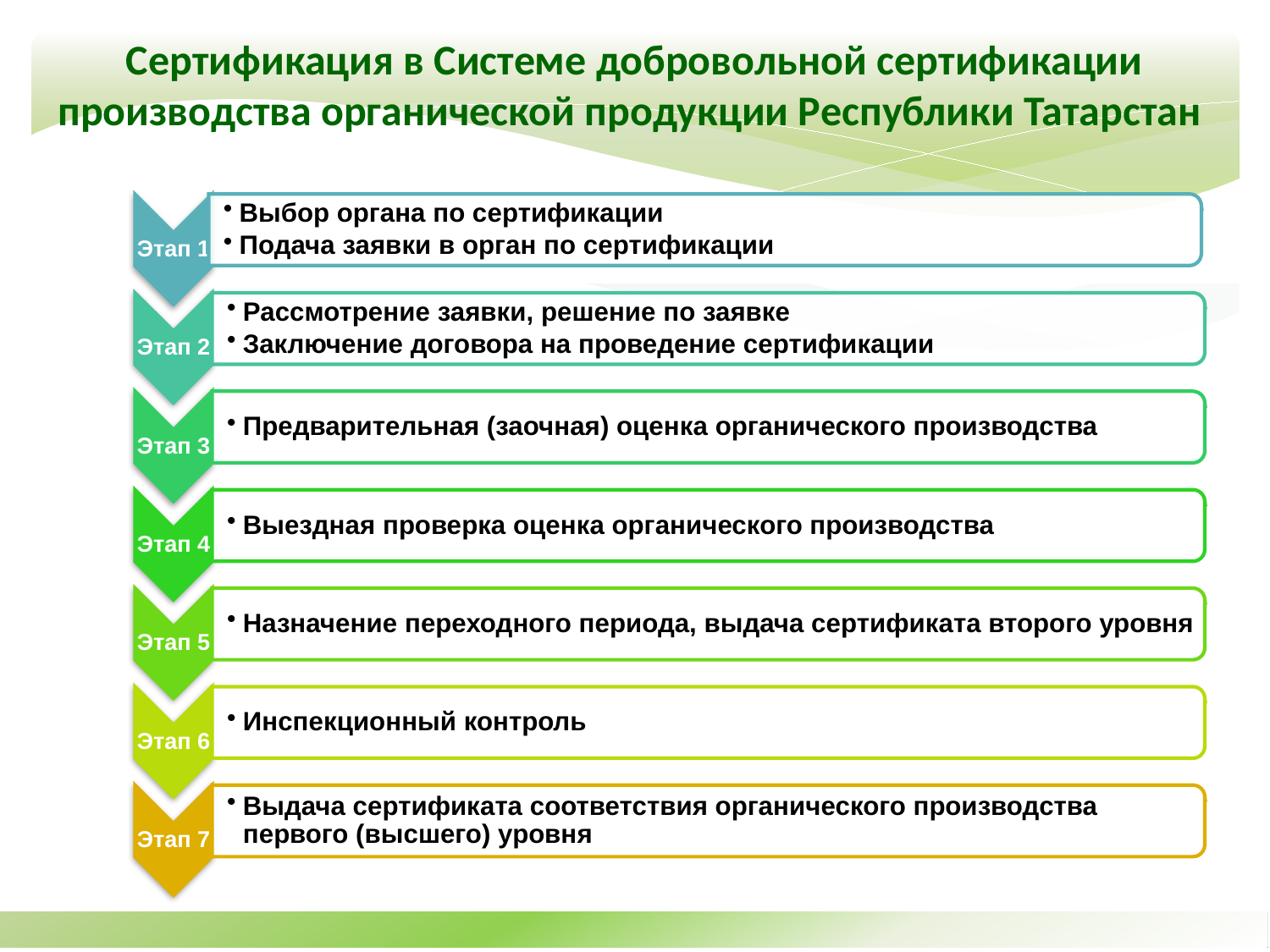

Сертификация в Системе добровольной сертификации производства органической продукции Республики Татарстан
Этап 1
Выбор органа по сертификации
Подача заявки в орган по сертификации
Этап 2
Рассмотрение заявки, решение по заявке
Заключение договора на проведение сертификации
Этап 3
Предварительная (заочная) оценка органического производства
Этап 4
Выездная проверка оценка органического производства
Этап 5
Назначение переходного периода, выдача сертификата второго уровня
Этап 6
Инспекционный контроль
Этап 7
Выдача сертификата соответствия органического производства первого (высшего) уровня